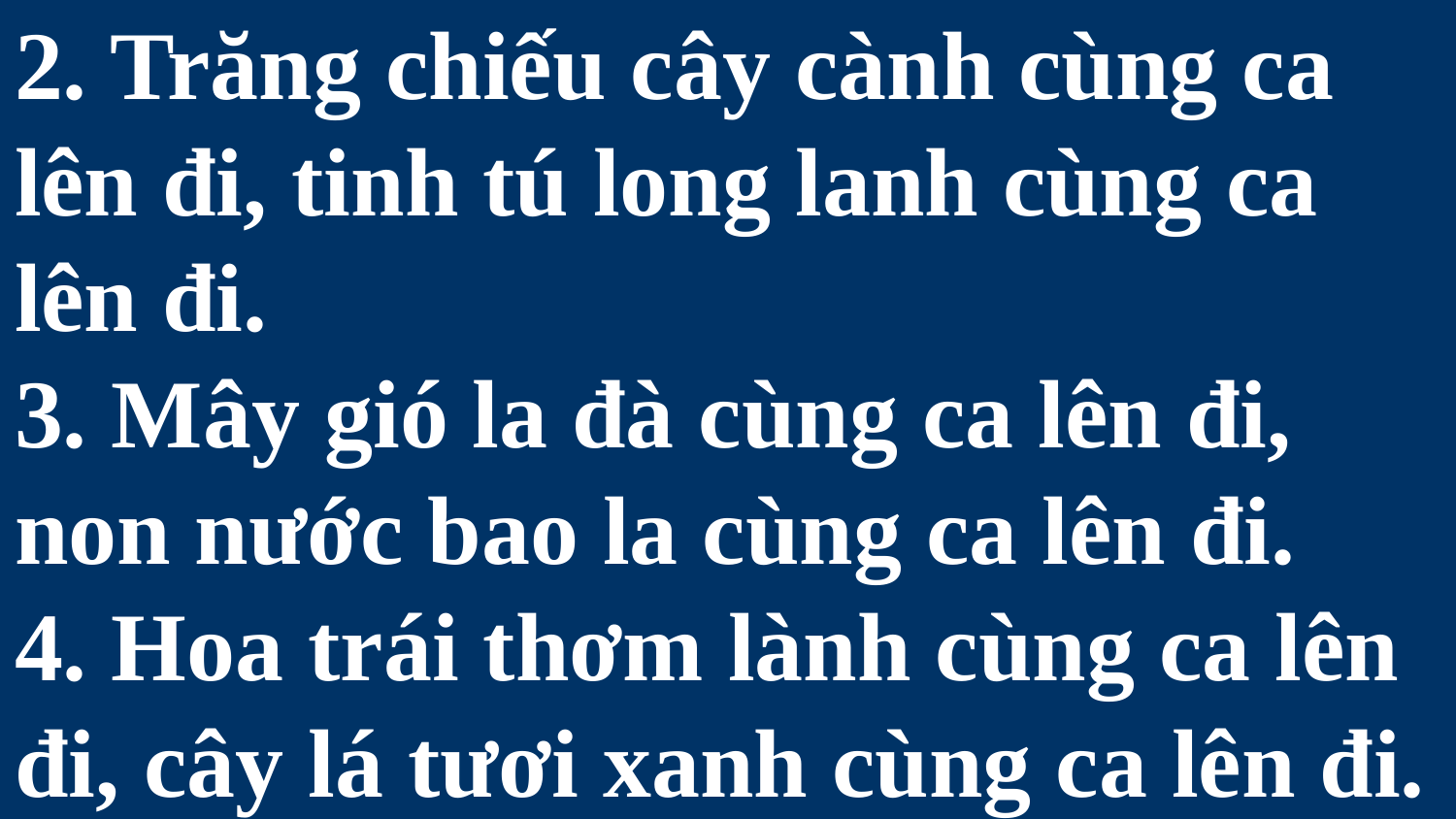

# 2. Trăng chiếu cây cành cùng ca lên đi, tinh tú long lanh cùng ca lên đi. 3. Mây gió la đà cùng ca lên đi, non nước bao la cùng ca lên đi. 4. Hoa trái thơm lành cùng ca lên đi, cây lá tươi xanh cùng ca lên đi.